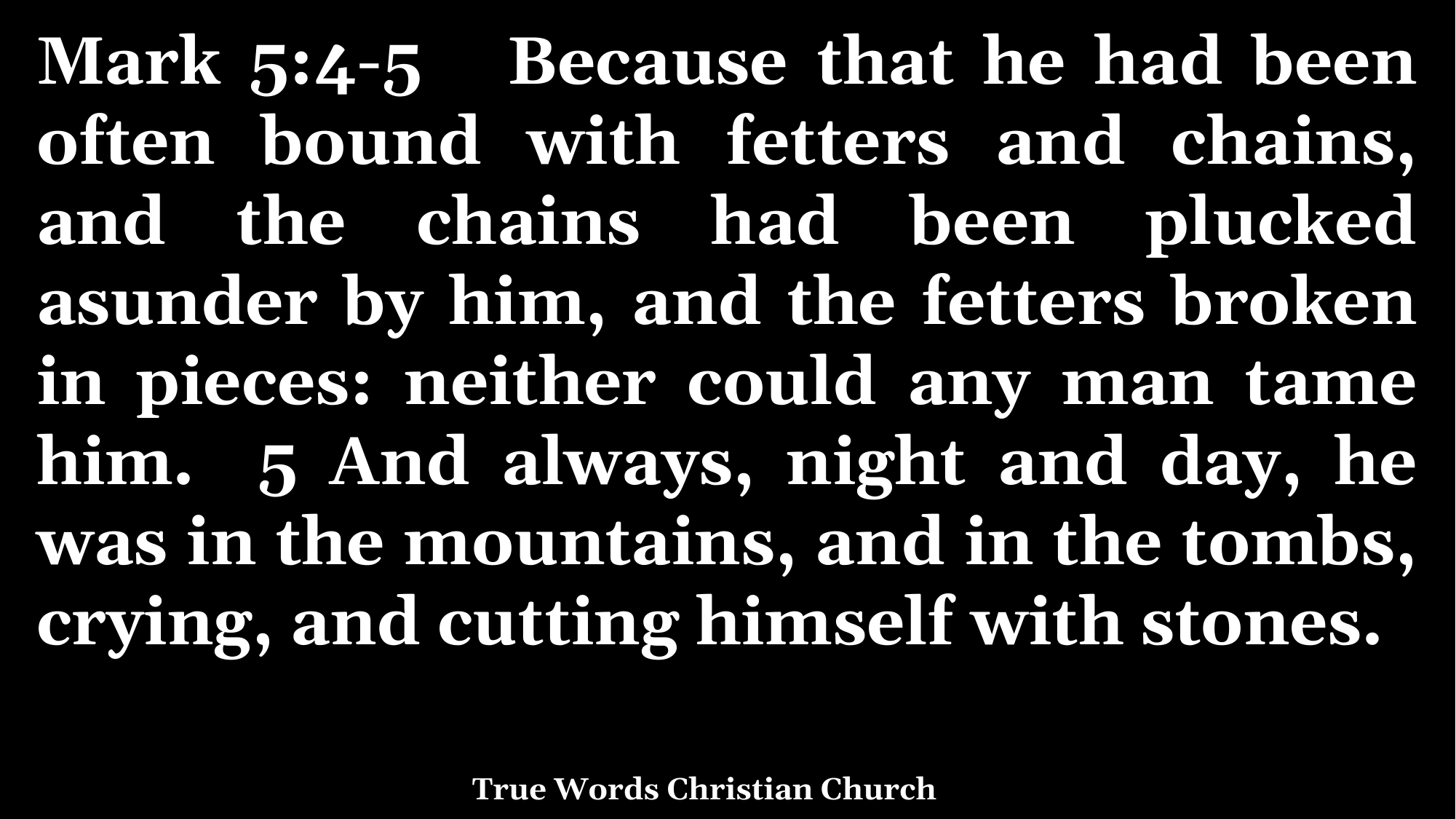

Mark 5:4-5   Because that he had been often bound with fetters and chains, and the chains had been plucked asunder by him, and the fetters broken in pieces: neither could any man tame him.  5 And always, night and day, he was in the mountains, and in the tombs, crying, and cutting himself with stones.
True Words Christian Church